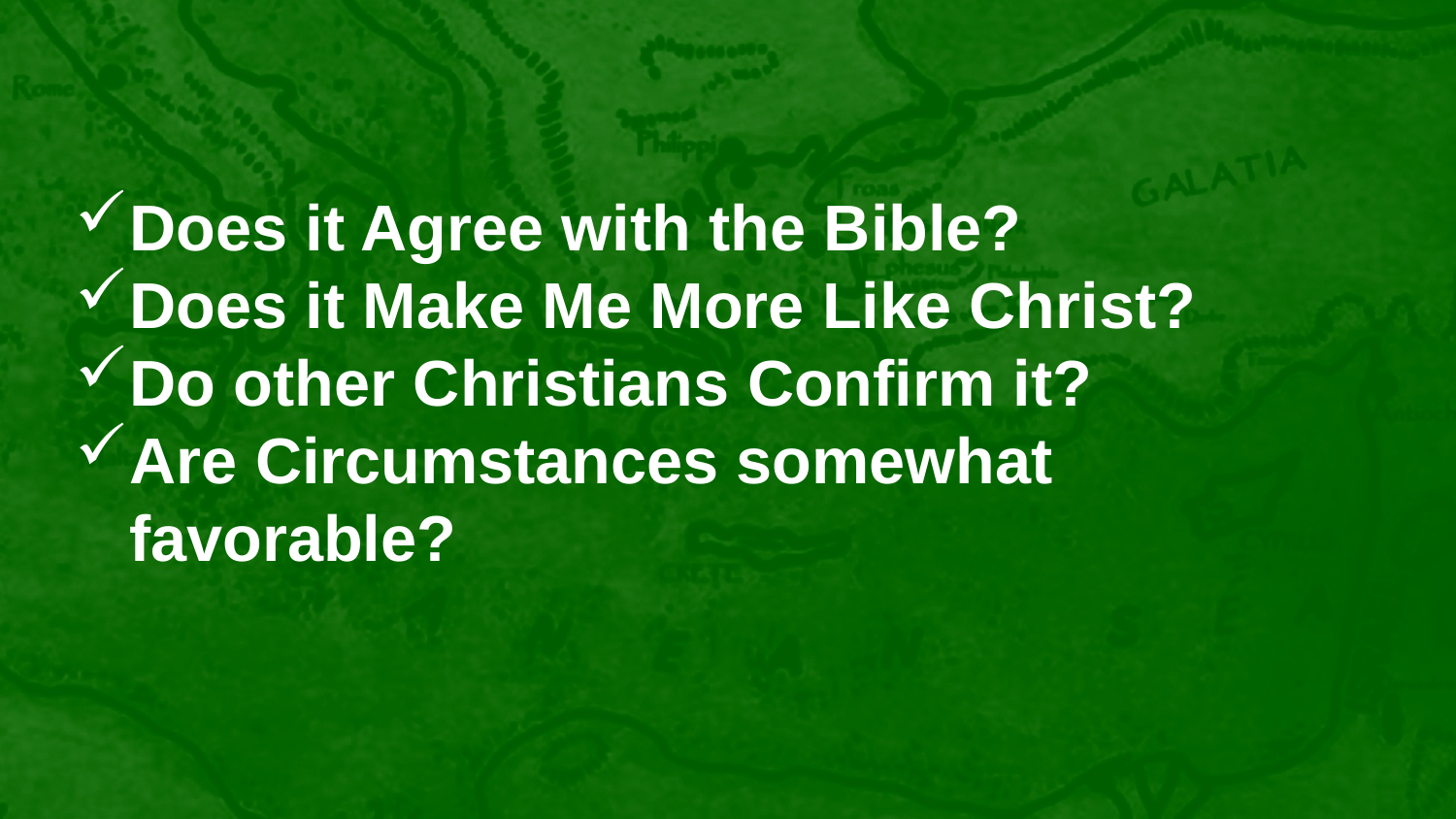

Does it Agree with the Bible?
Does it Make Me More Like Christ?
Do other Christians Confirm it?
Are Circumstances somewhat favorable?